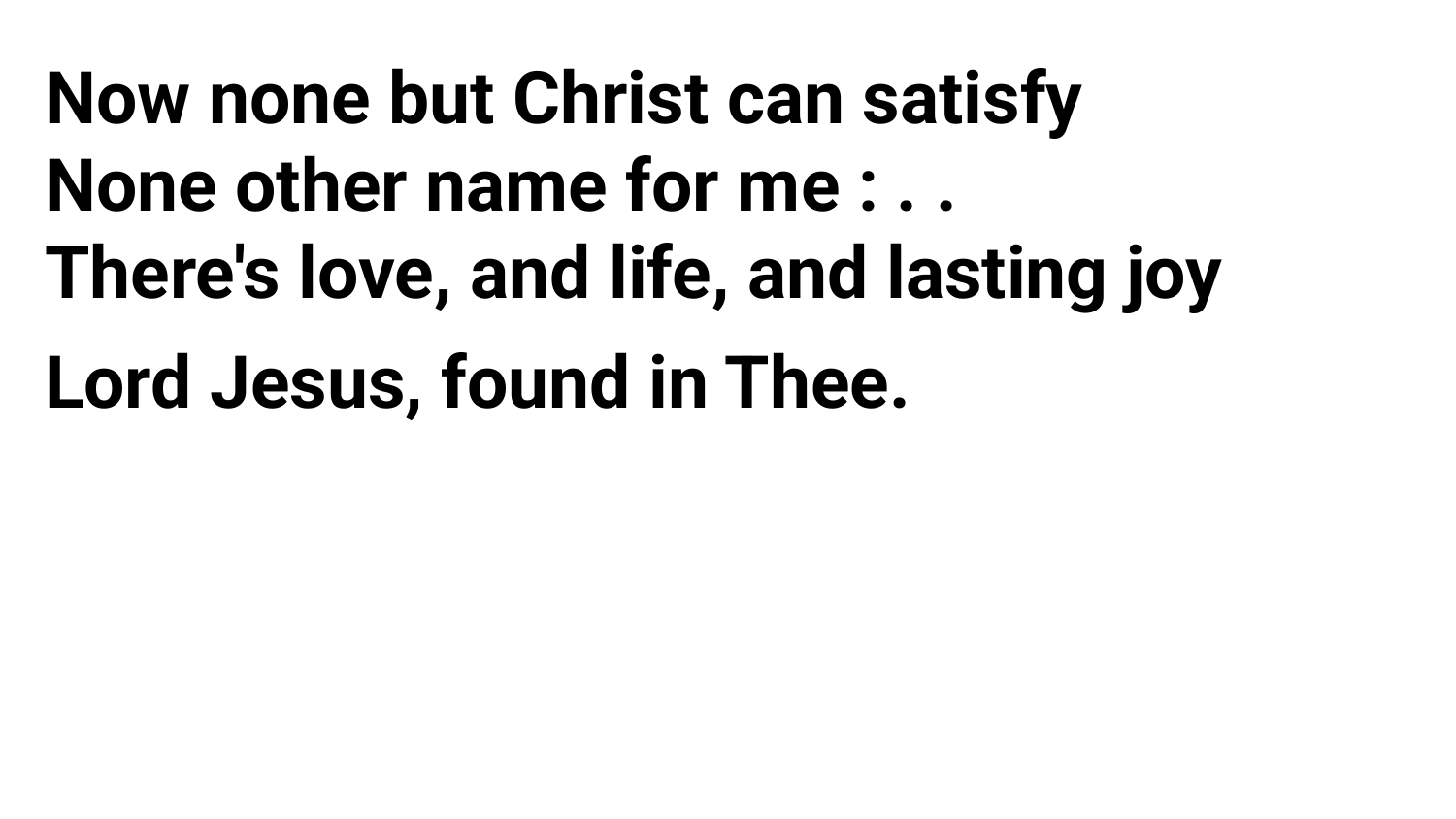

Now none but Christ can satisfy
None other name for me : . .
There's love, and life, and lasting joy
Lord Jesus, found in Thee.